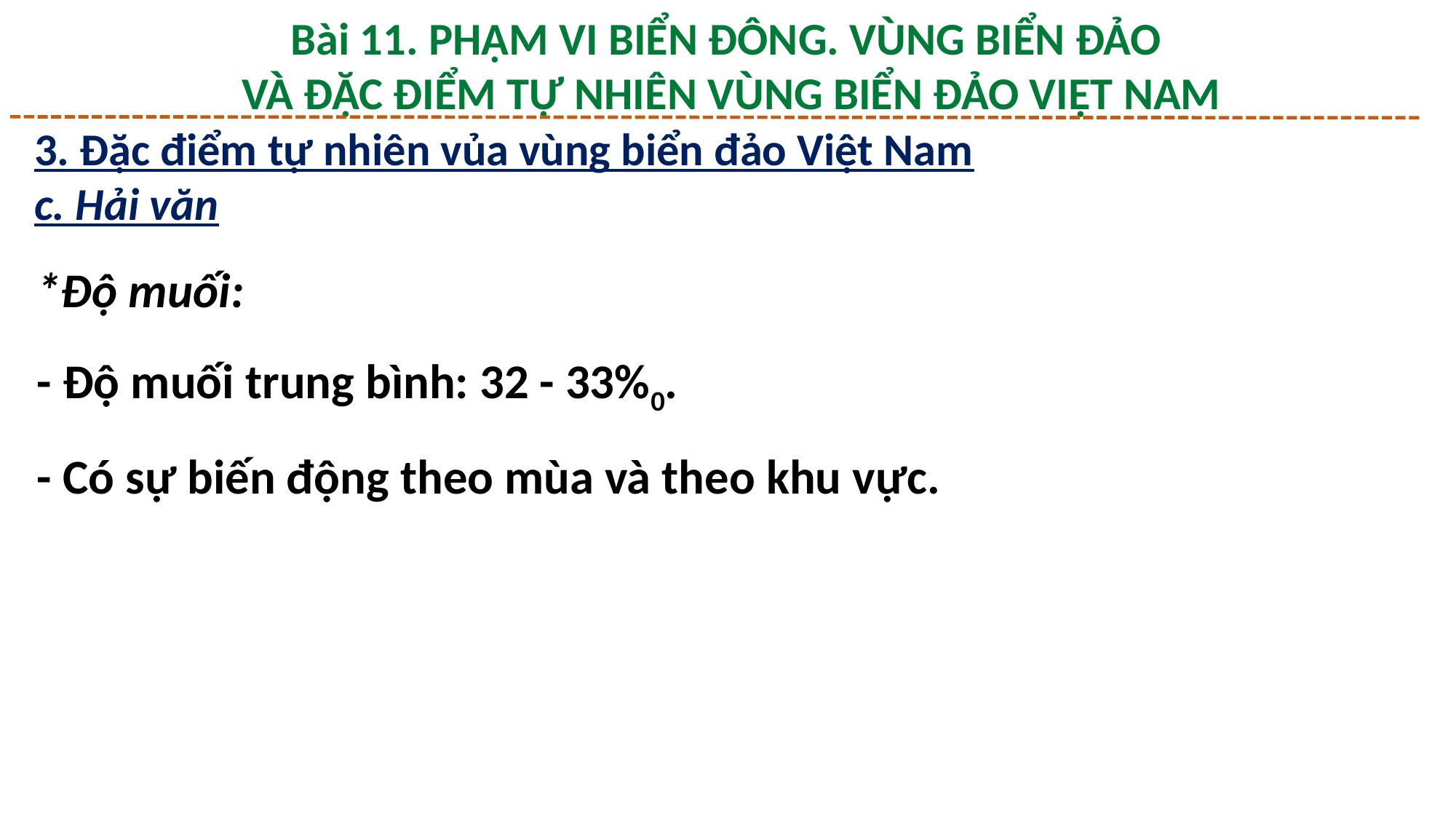

Bài 11. PHẠM VI BIỂN ĐÔNG. VÙNG BIỂN ĐẢO
 VÀ ĐẶC ĐIỂM TỰ NHIÊN VÙNG BIỂN ĐẢO VIỆT NAM
3. Đặc điểm tự nhiên vủa vùng biển đảo Việt Nam
c. Hải văn
*Độ muối:
- Độ muối trung bình: 32 - 33%0.
- Có sự biến động theo mùa và theo khu vực.